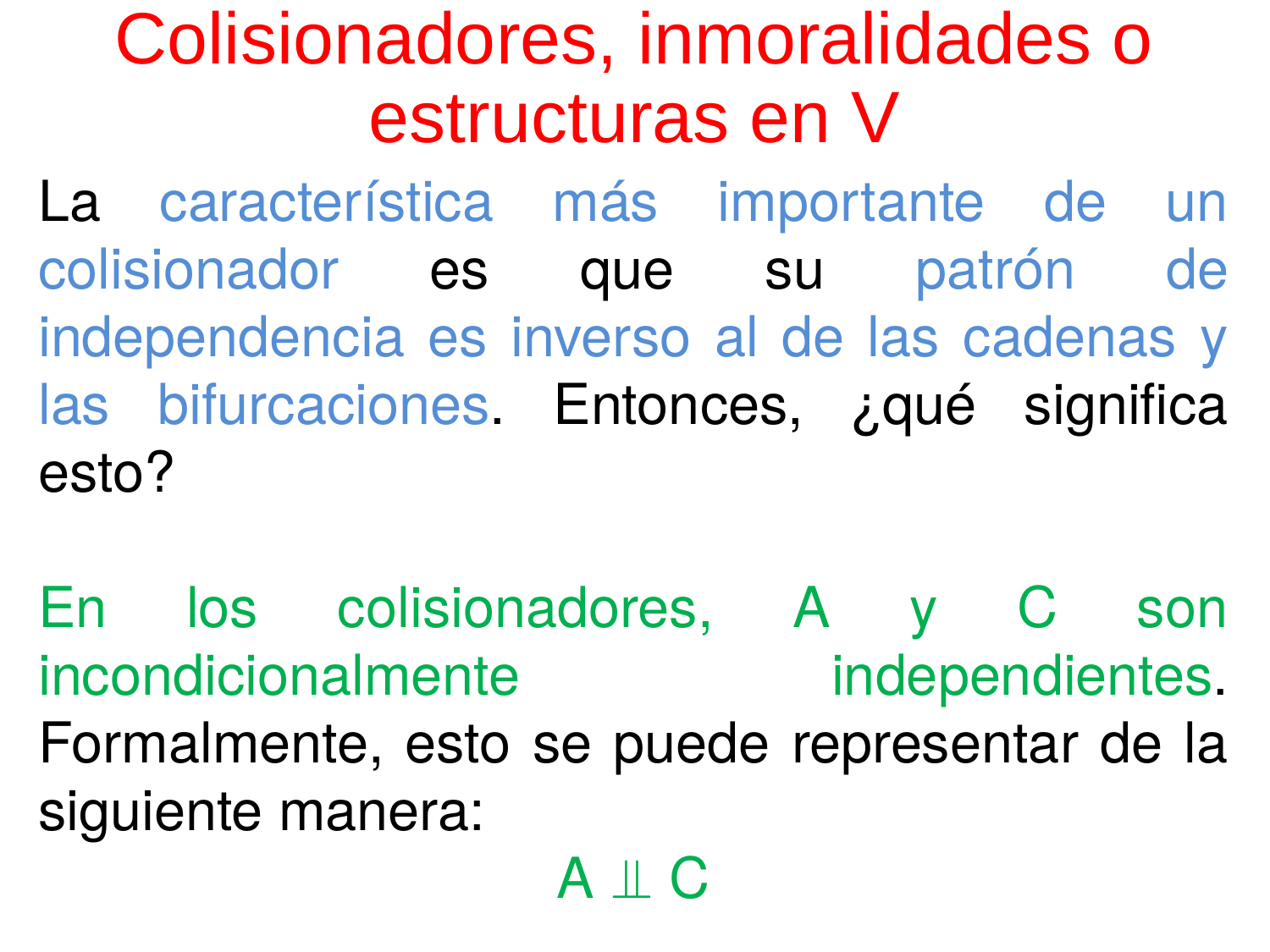

# Colisionadores, inmoralidades o estructuras en V
La característica más importante de un colisionador es que su patrón de independencia es inverso al de las cadenas y las bifurcaciones. Entonces, ¿qué significa esto?

En los colisionadores, A y C son incondicionalmente independientes. Formalmente, esto se puede representar de la siguiente manera:
A ⫫ C